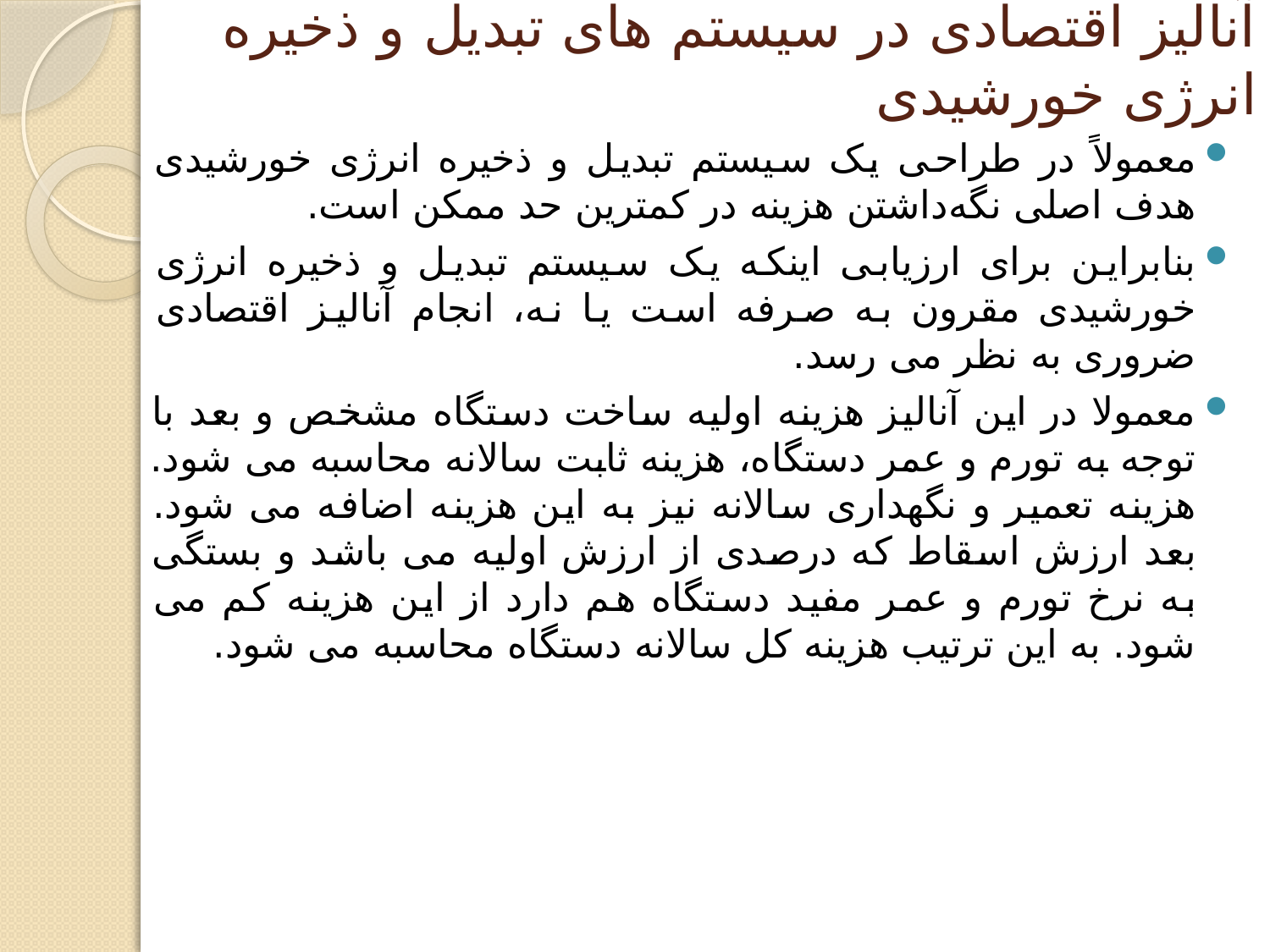

# آنالیز اقتصادی در سیستم های تبدیل و ذخیره انرژی خورشیدی
معمولاً در طراحی یک سیستم تبدیل و ذخیره انرژی خورشیدی هدف اصلی نگه‌داشتن هزینه در کمترین حد ممکن است.
بنابراین برای ارزیابی اینکه یک سیستم تبدیل و ذخیره انرژی خورشیدی مقرون به صرفه است یا نه، انجام آنالیز اقتصادی ضروری به نظر می رسد.
معمولا در این آنالیز هزینه اولیه ساخت دستگاه مشخص و بعد با توجه به تورم و عمر دستگاه، هزینه ثابت سالانه محاسبه می شود. هزینه تعمیر و نگهداری سالانه نیز به این هزینه اضافه می شود. بعد ارزش اسقاط که درصدی از ارزش اولیه می باشد و بستگی به نرخ تورم و عمر مفید دستگاه هم دارد از این هزینه کم می شود. به این ترتیب هزینه کل سالانه دستگاه محاسبه می شود.